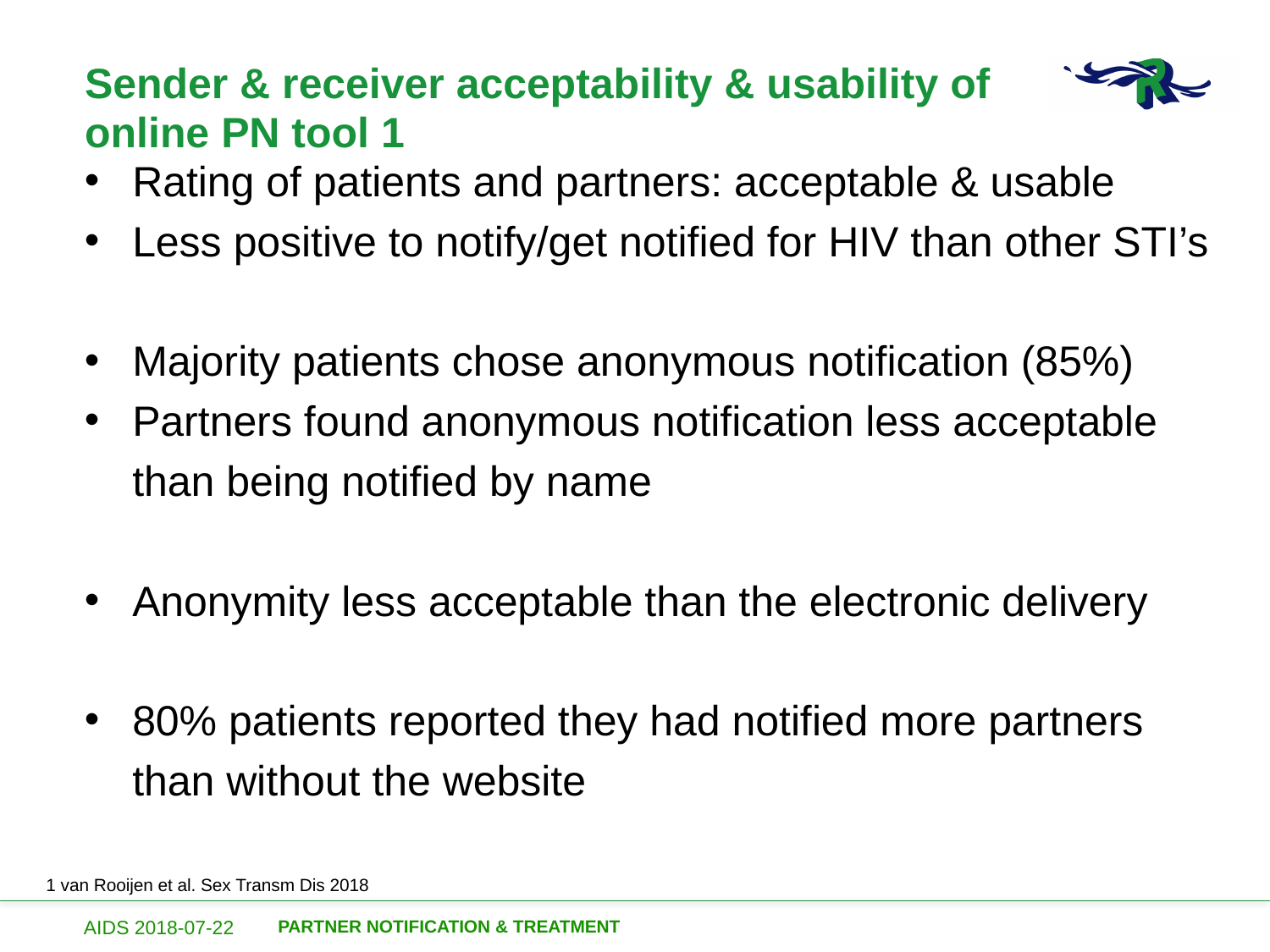

# Sender & receiver acceptability & usability of online PN tool 1
Rating of patients and partners: acceptable & usable
Less positive to notify/get notified for HIV than other STI’s

Majority patients chose anonymous notification (85%)
Partners found anonymous notification less acceptable than being notified by name

Anonymity less acceptable than the electronic delivery

80% patients reported they had notified more partners than without the website

1 van Rooijen et al. Sex Transm Dis 2018
AIDS 2018-07-22
Partner notification & treatment